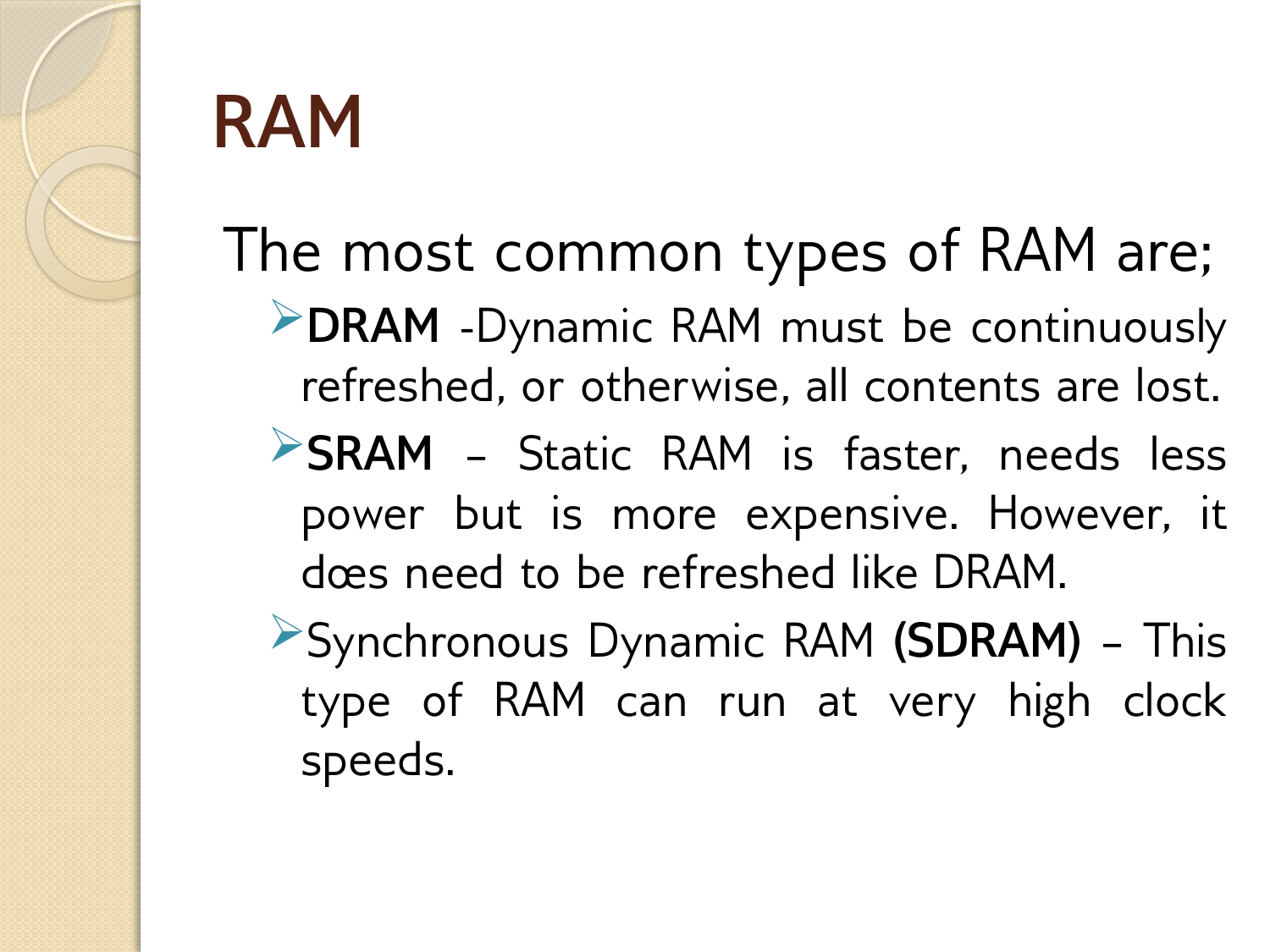

# RAM
The most common types of RAM are;
DRAM -Dynamic RAM must be continuously refreshed, or otherwise, all contents are lost.
SRAM – Static RAM is faster, needs less power but is more expensive. However, it does need to be refreshed like DRAM.
Synchronous Dynamic RAM (SDRAM) – This type of RAM can run at very high clock speeds.